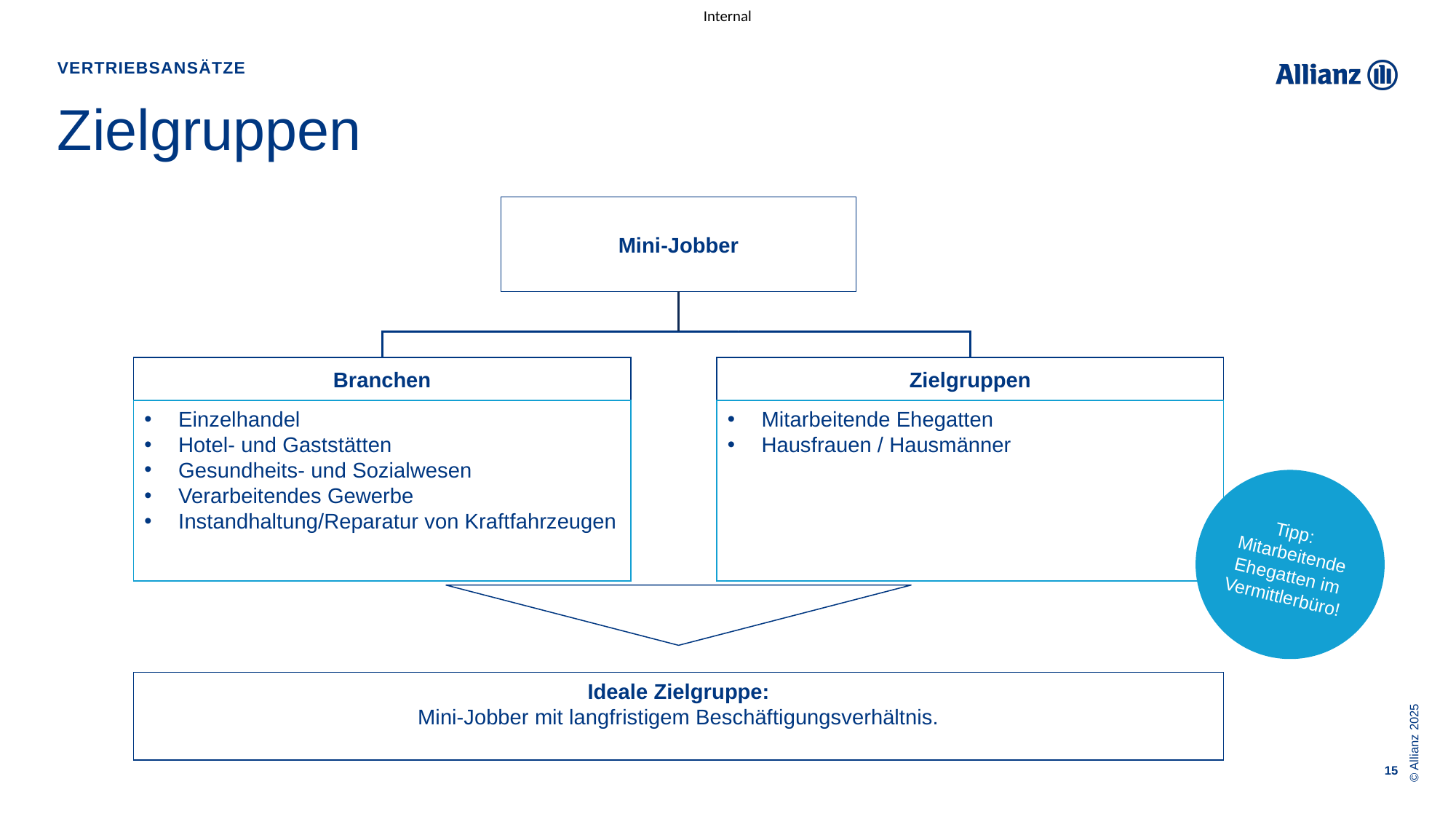

Vertriebsansätze
# Zielgruppen
Mini-Jobber
Branchen
Zielgruppen
Einzelhandel
Hotel- und Gaststätten
Gesundheits- und Sozialwesen
Verarbeitendes Gewerbe
Instandhaltung/Reparatur von Kraftfahrzeugen

Mitarbeitende Ehegatten
Hausfrauen / Hausmänner

Tipp:
Mitarbeitende
 Ehegatten im
Vermittlerbüro!

Ideale Zielgruppe:
Mini-Jobber mit langfristigem Beschäftigungsverhältnis.
© Allianz 2025
15